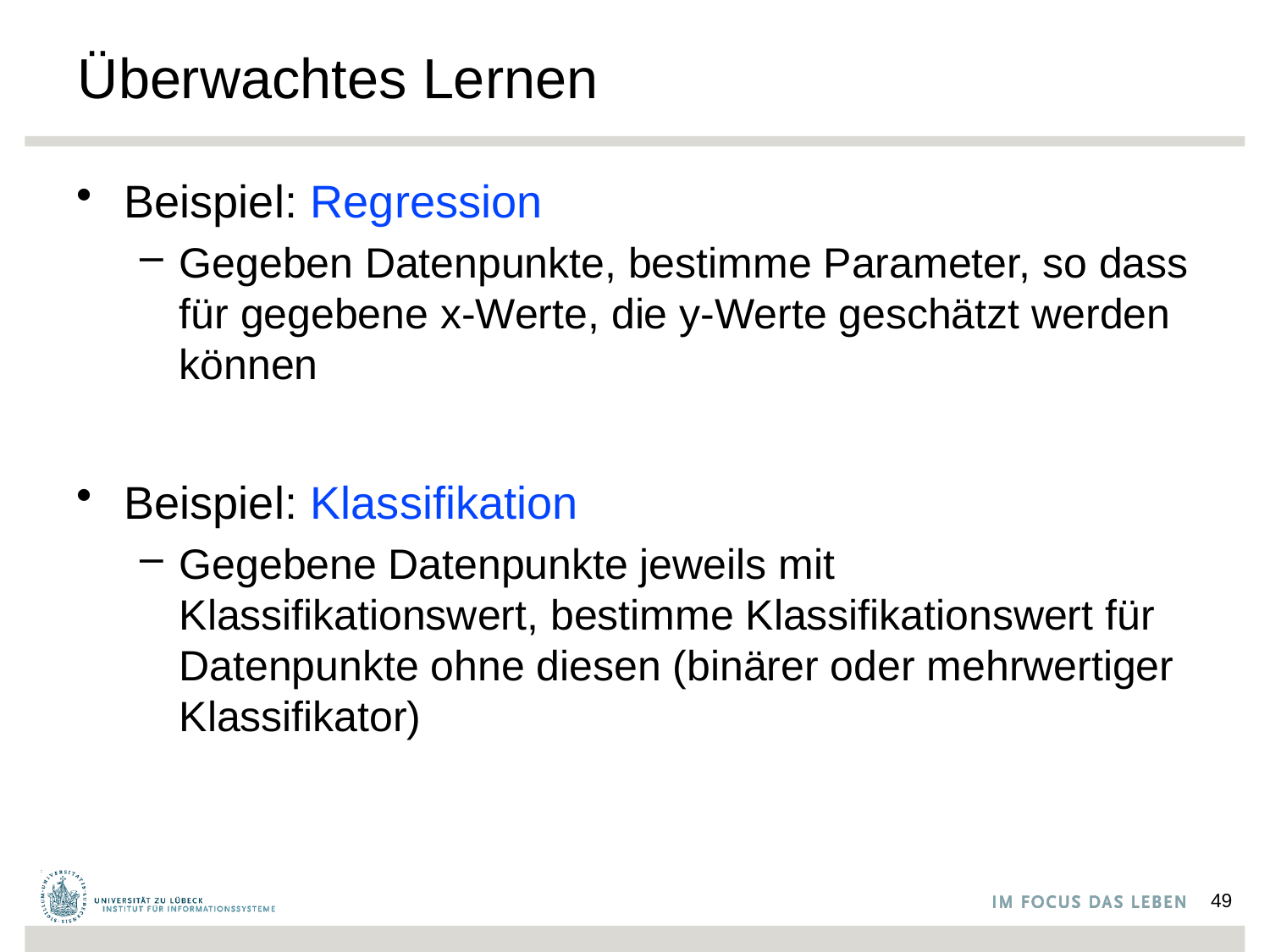

# Überwachtes Lernen
Beispiel: Regression
Gegeben Datenpunkte, bestimme Parameter, so dass für gegebene x-Werte, die y-Werte geschätzt werden können

Beispiel: Klassifikation
Gegebene Datenpunkte jeweils mit Klassifikationswert, bestimme Klassifikationswert für Datenpunkte ohne diesen (binärer oder mehrwertiger Klassifikator)
49